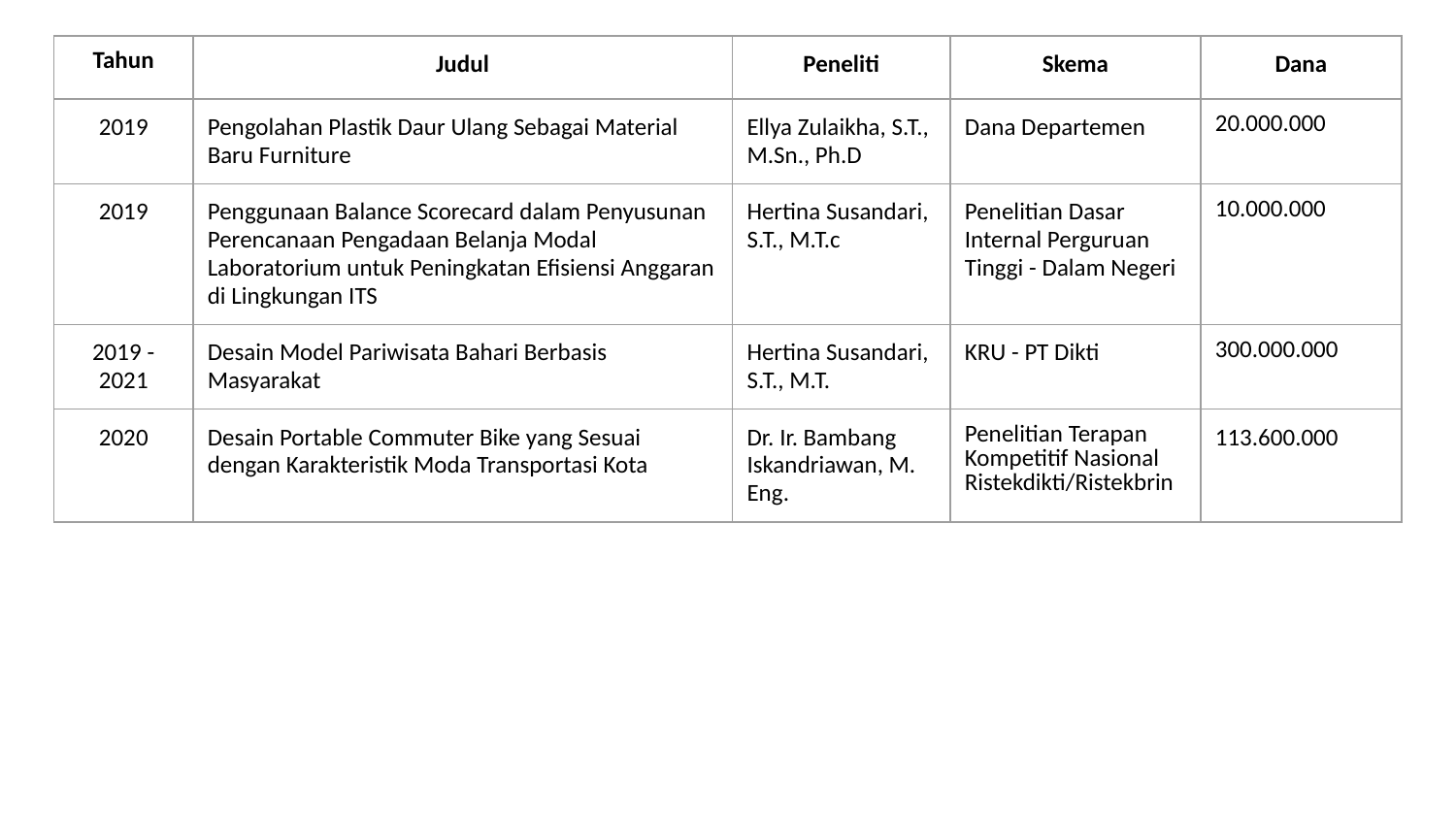

| Tahun | Judul | Peneliti | Skema | Dana |
| --- | --- | --- | --- | --- |
| 2019 | Pengolahan Plastik Daur Ulang Sebagai Material Baru Furniture | Ellya Zulaikha, S.T., M.Sn., Ph.D | Dana Departemen | 20.000.000 |
| 2019 | Penggunaan Balance Scorecard dalam Penyusunan Perencanaan Pengadaan Belanja Modal Laboratorium untuk Peningkatan Efisiensi Anggaran di Lingkungan ITS | Hertina Susandari, S.T., M.T.c | Penelitian Dasar Internal Perguruan Tinggi - Dalam Negeri | 10.000.000 |
| 2019 - 2021 | Desain Model Pariwisata Bahari Berbasis Masyarakat | Hertina Susandari, S.T., M.T. | KRU - PT Dikti | 300.000.000 |
| 2020 | Desain Portable Commuter Bike yang Sesuai dengan Karakteristik Moda Transportasi Kota | Dr. Ir. Bambang Iskandriawan, M. Eng. | Penelitian Terapan Kompetitif Nasional Ristekdikti/Ristekbrin | 113.600.000 |